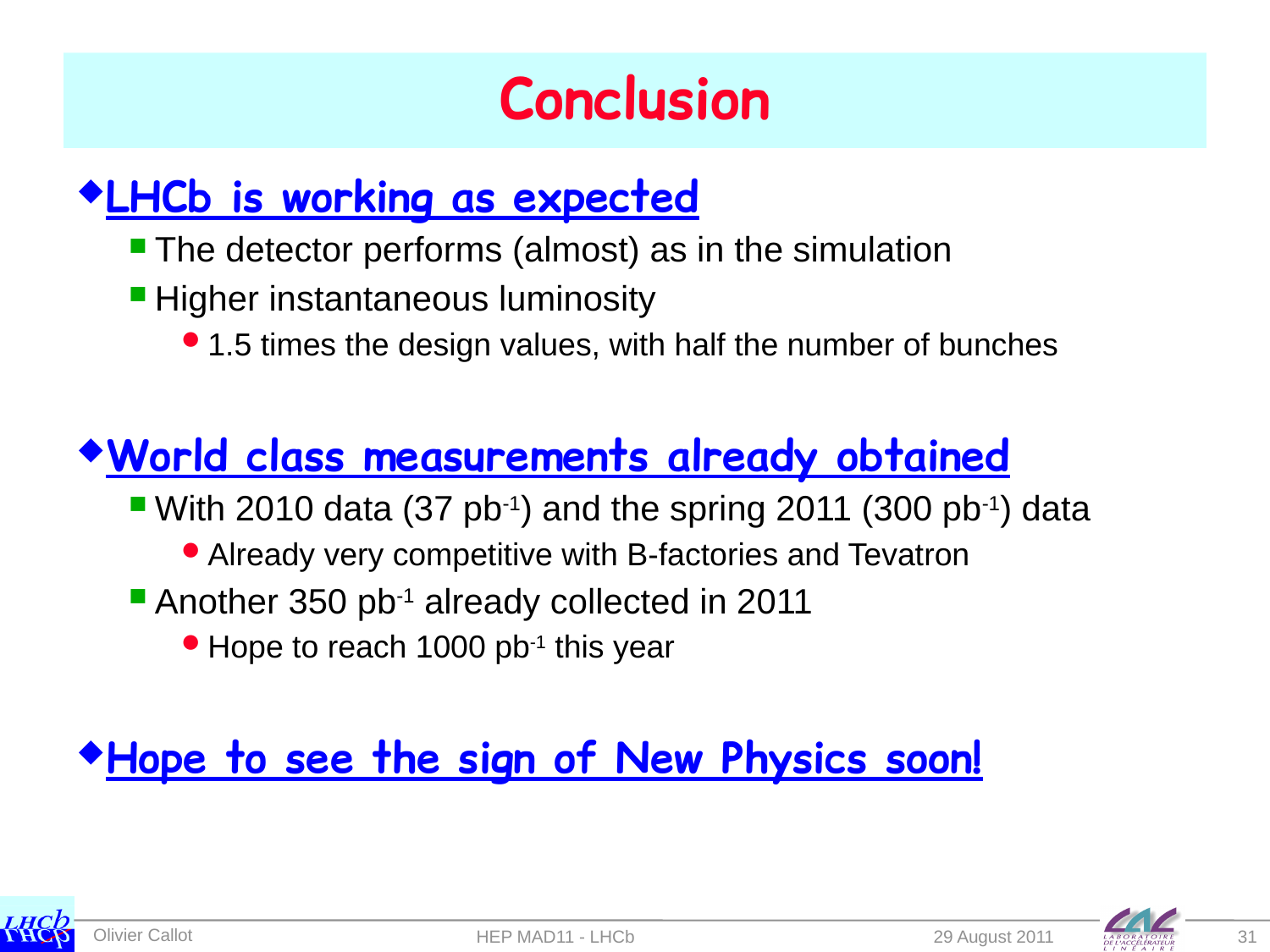

# Conclusion
LHCb is working as expected
The detector performs (almost) as in the simulation
Higher instantaneous luminosity
1.5 times the design values, with half the number of bunches

World class measurements already obtained
With 2010 data (37 pb-1) and the spring 2011 (300 pb-1) data
Already very competitive with B-factories and Tevatron
Another 350 pb-1 already collected in 2011
Hope to reach 1000 pb-1 this year

Hope to see the sign of New Physics soon!
HEP MAD11 - LHCb
29 August 2011
31